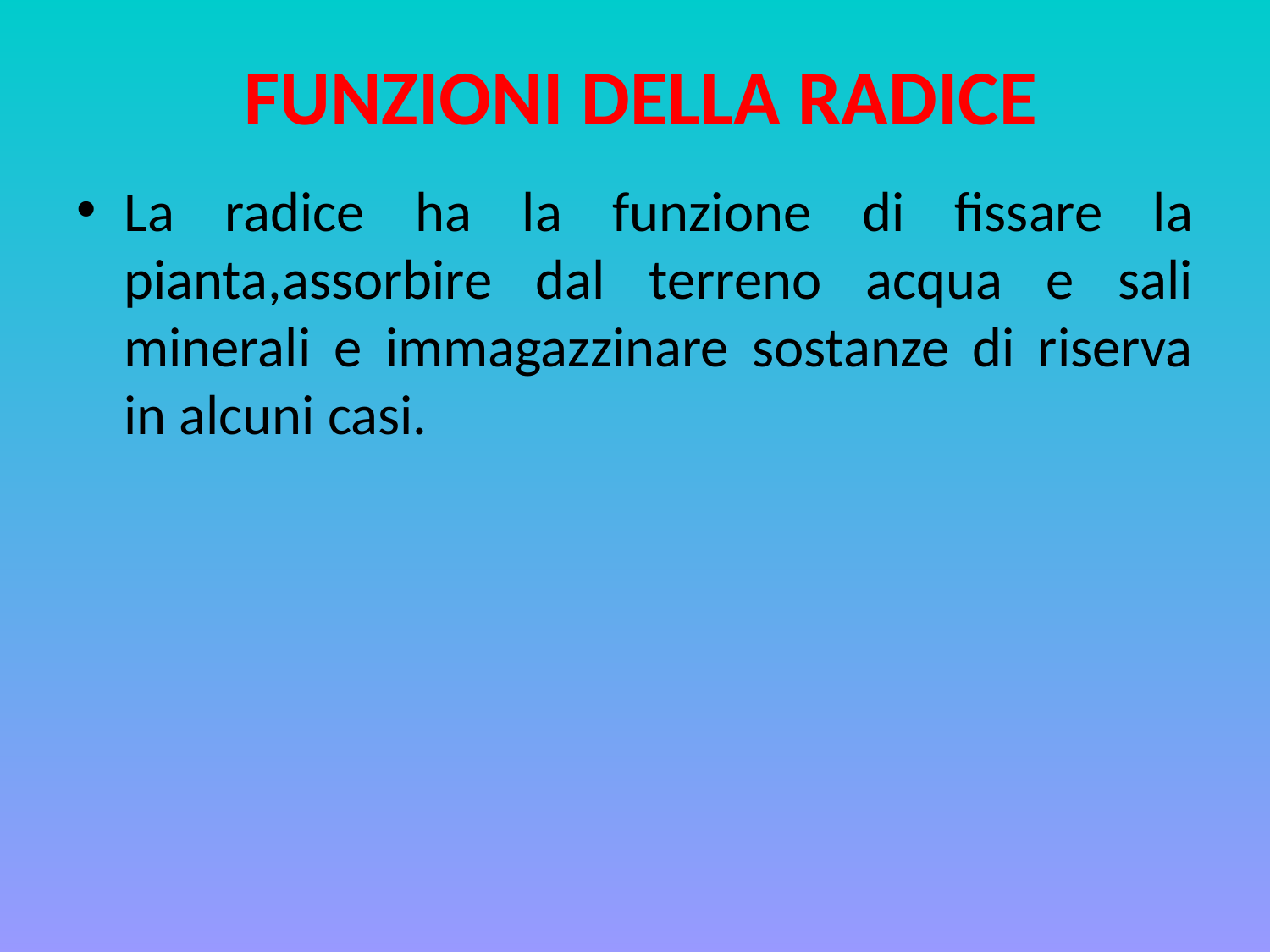

# FUNZIONI DELLA RADICE
La radice ha la funzione di fissare la pianta,assorbire dal terreno acqua e sali minerali e immagazzinare sostanze di riserva in alcuni casi.